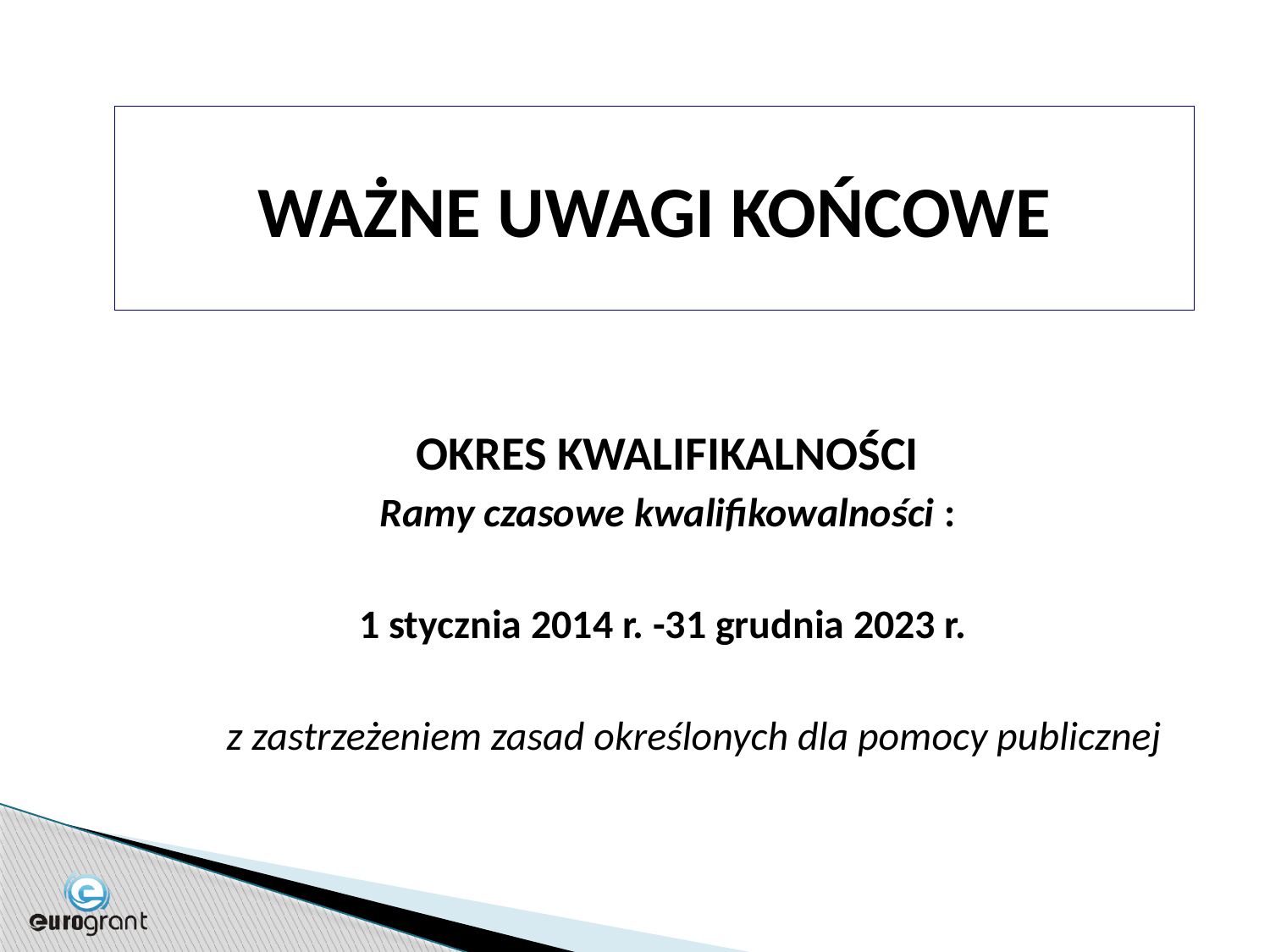

# WAŻNE UWAGI KOŃCOWE
OKRES KWALIFIKALNOŚCI
Ramy czasowe kwalifikowalności :

1 stycznia 2014 r. -31 grudnia 2023 r.

       z zastrzeżeniem zasad określonych dla pomocy publicznej